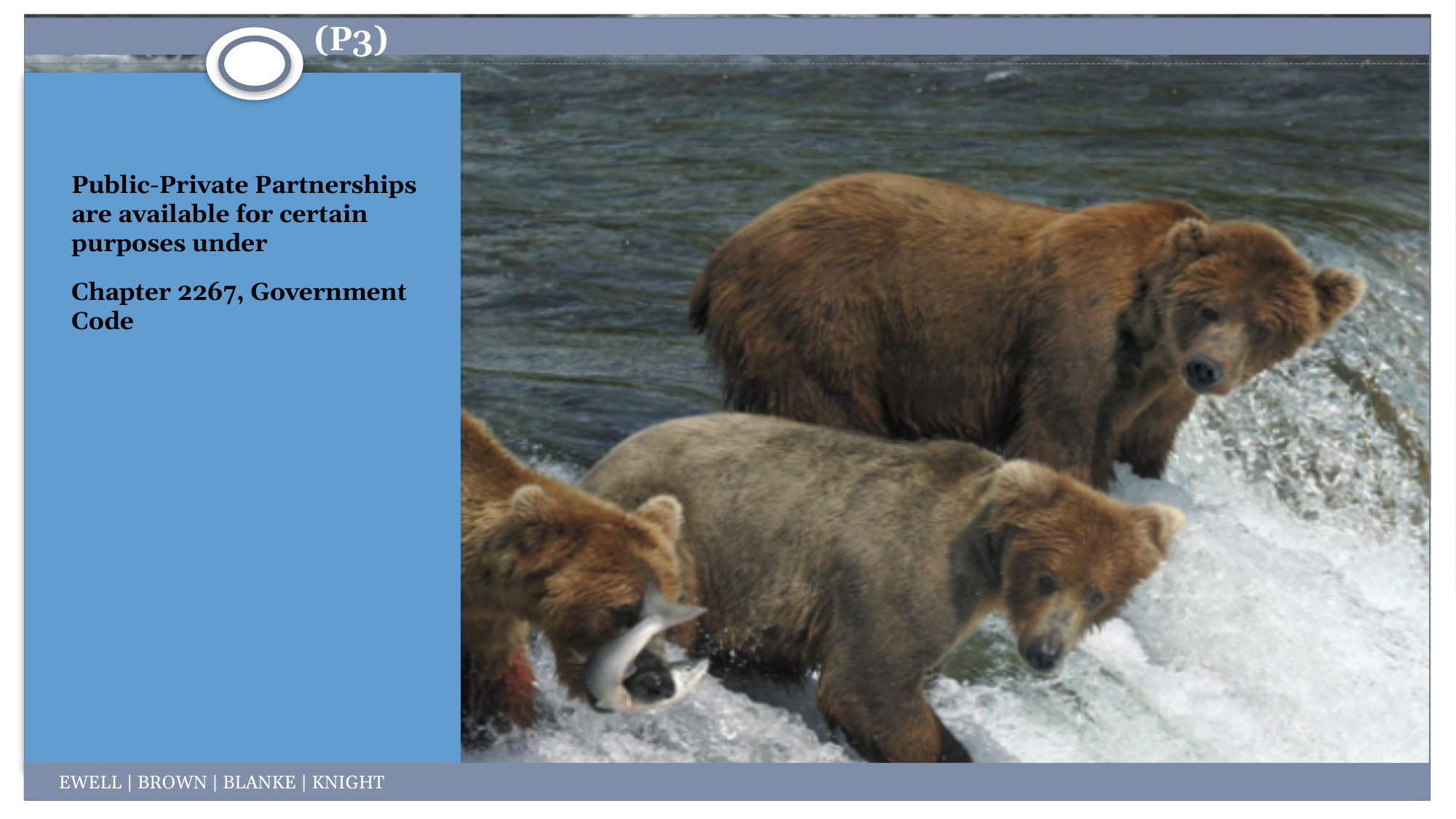

# Public-private partnerships (p3)
Public-Private Partnerships are available for certain purposes under
Chapter 2267, Government Code

EWELL | BROWN | BLANKE | KNIGHT